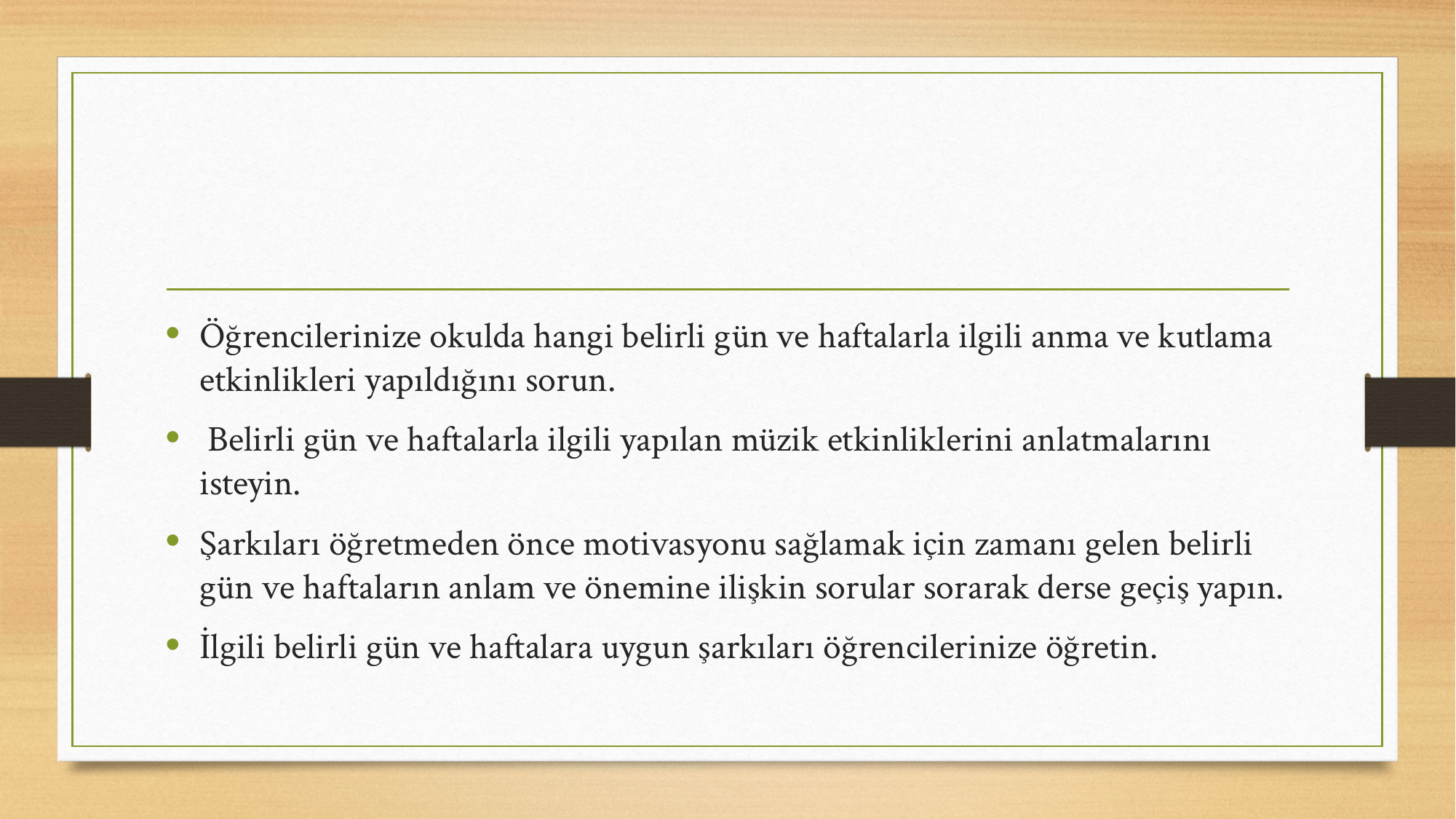

#
Öğrencilerinize okulda hangi belirli gün ve haftalarla ilgili anma ve kutlama etkinlikleri yapıldığını sorun.
 Belirli gün ve haftalarla ilgili yapılan müzik etkinliklerini anlatmalarını isteyin.
Şarkıları öğretmeden önce motivasyonu sağlamak için zamanı gelen belirli gün ve haftaların anlam ve önemine ilişkin sorular sorarak derse geçiş yapın.
İlgili belirli gün ve haftalara uygun şarkıları öğrencilerinize öğretin.